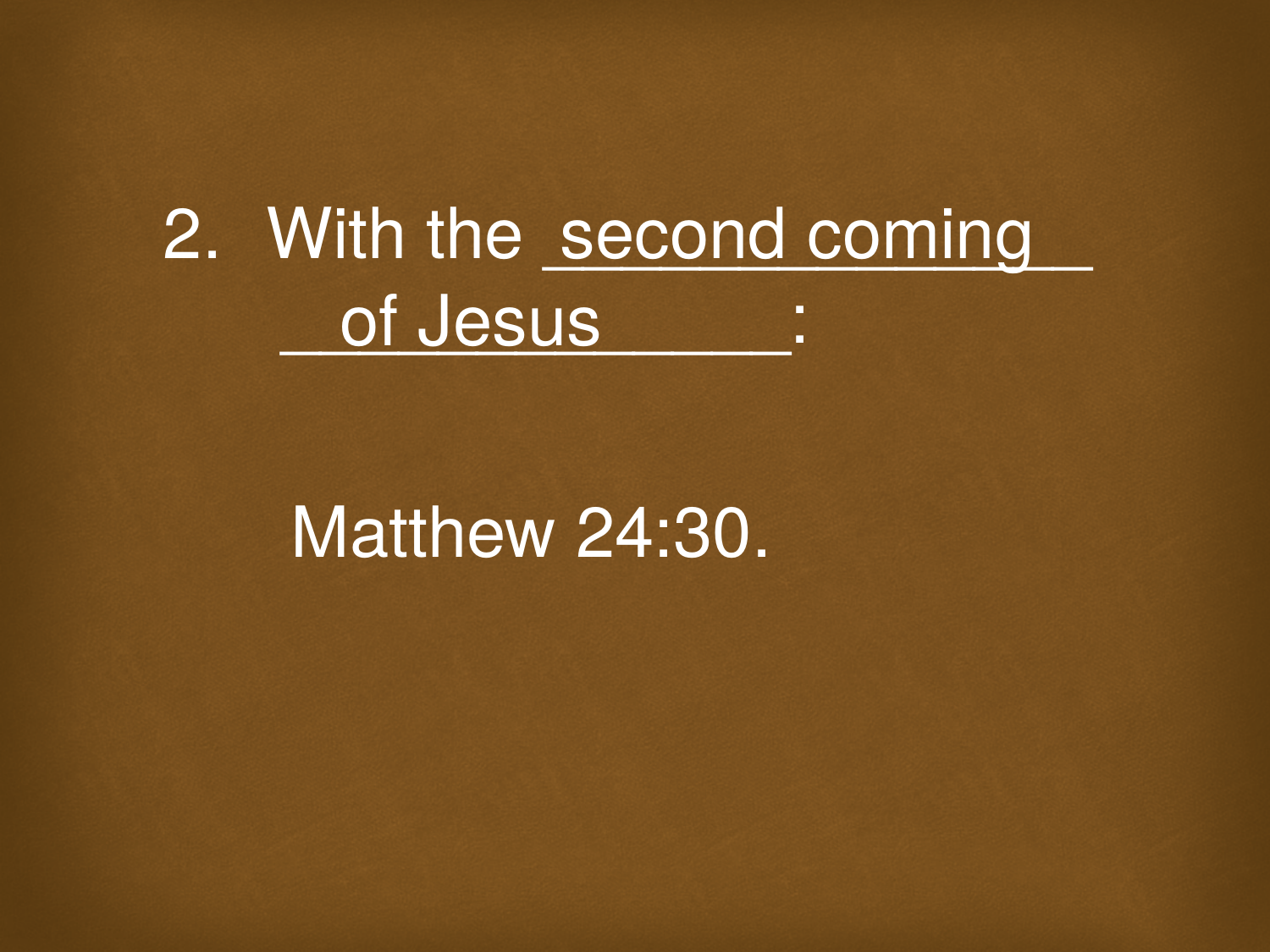

With the ______________
      _____________:
second coming
of Jesus
Matthew 24:30.